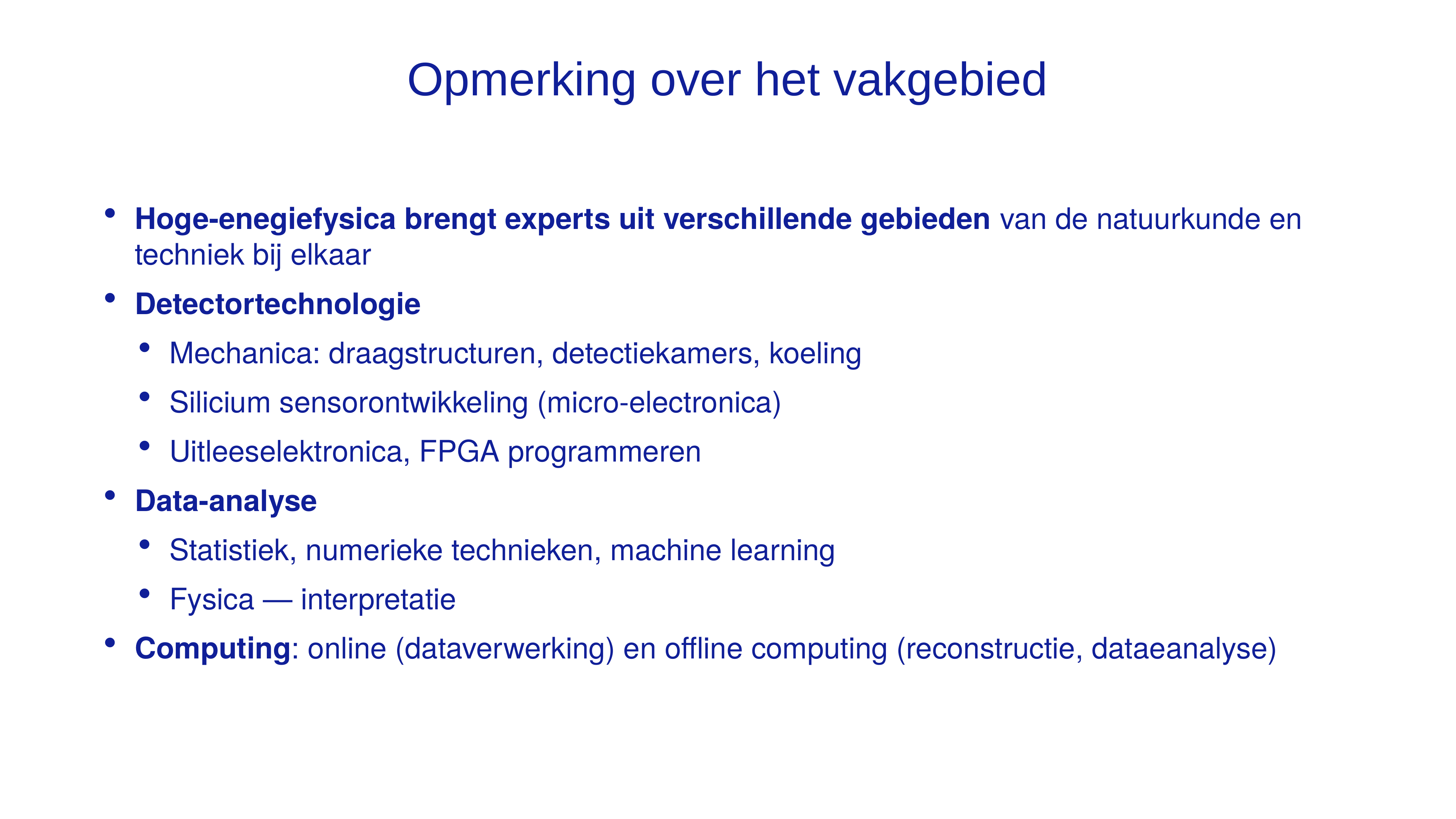

# Opmerking over het vakgebied
Hoge-enegiefysica brengt experts uit verschillende gebieden van de natuurkunde en techniek bij elkaar
Detectortechnologie
Mechanica: draagstructuren, detectiekamers, koeling
Silicium sensorontwikkeling (micro-electronica)
Uitleeselektronica, FPGA programmeren
Data-analyse
Statistiek, numerieke technieken, machine learning
Fysica — interpretatie
Computing: online (dataverwerking) en offline computing (reconstructie, dataeanalyse)
23